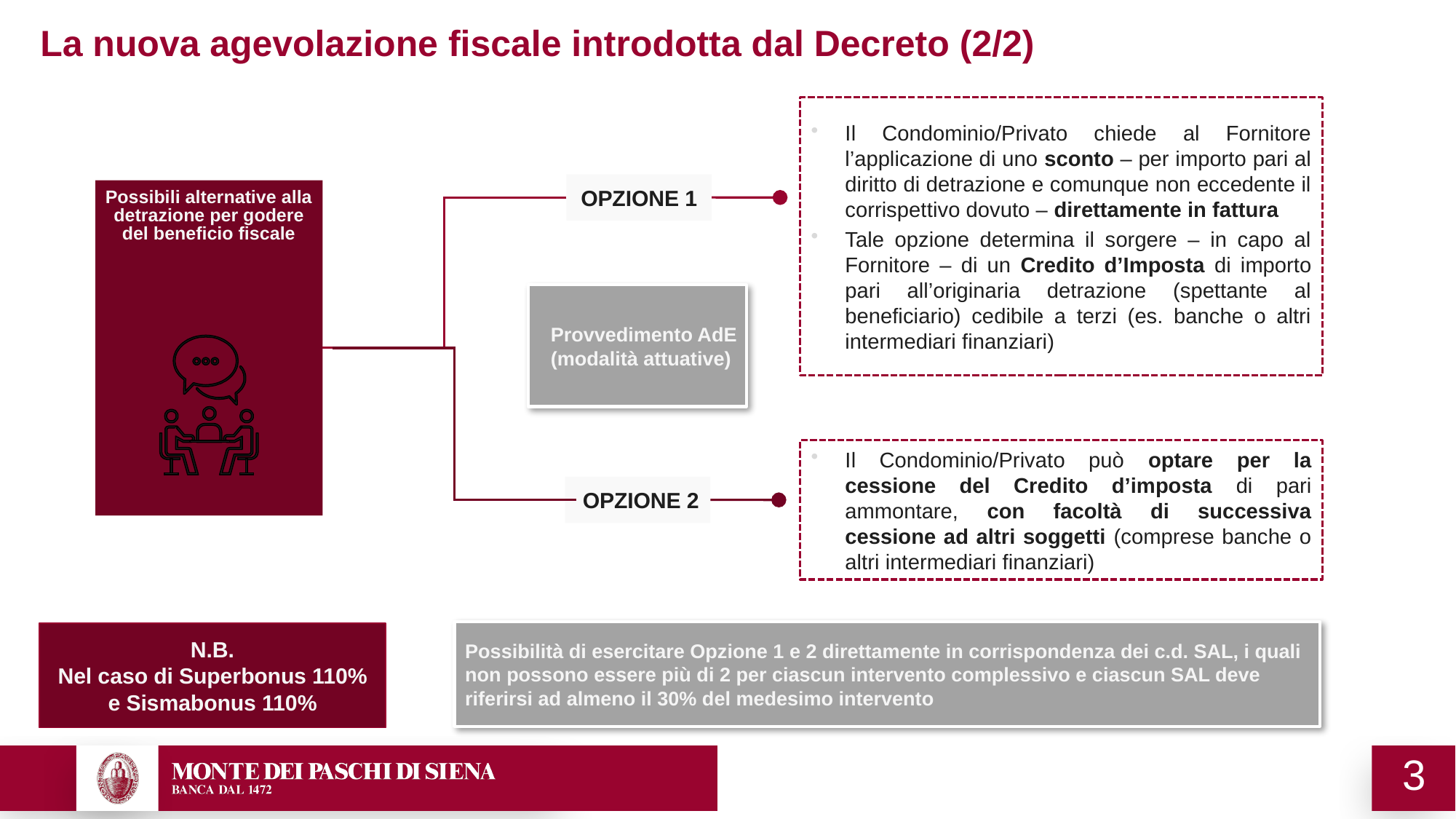

# La nuova agevolazione fiscale introdotta dal Decreto (2/2)
Il Condominio/Privato chiede al Fornitore l’applicazione di uno sconto ‒ per importo pari al diritto di detrazione e comunque non eccedente il corrispettivo dovuto ‒ direttamente in fattura
Tale opzione determina il sorgere ‒ in capo al Fornitore ‒ di un Credito d’Imposta di importo pari all’originaria detrazione (spettante al beneficiario) cedibile a terzi (es. banche o altri intermediari finanziari)
OPZIONE 1
Possibili alternative alla detrazione per godere del beneficio fiscale
Provvedimento AdE
(modalità attuative)

Il Condominio/Privato può optare per la cessione del Credito d’imposta di pari ammontare, con facoltà di successiva cessione ad altri soggetti (comprese banche o altri intermediari finanziari)
 OPZIONE 2
Possibilità di esercitare Opzione 1 e 2 direttamente in corrispondenza dei c.d. SAL, i quali non possono essere più di 2 per ciascun intervento complessivo e ciascun SAL deve riferirsi ad almeno il 30% del medesimo intervento
N.B.
Nel caso di Superbonus 110% e Sismabonus 110%